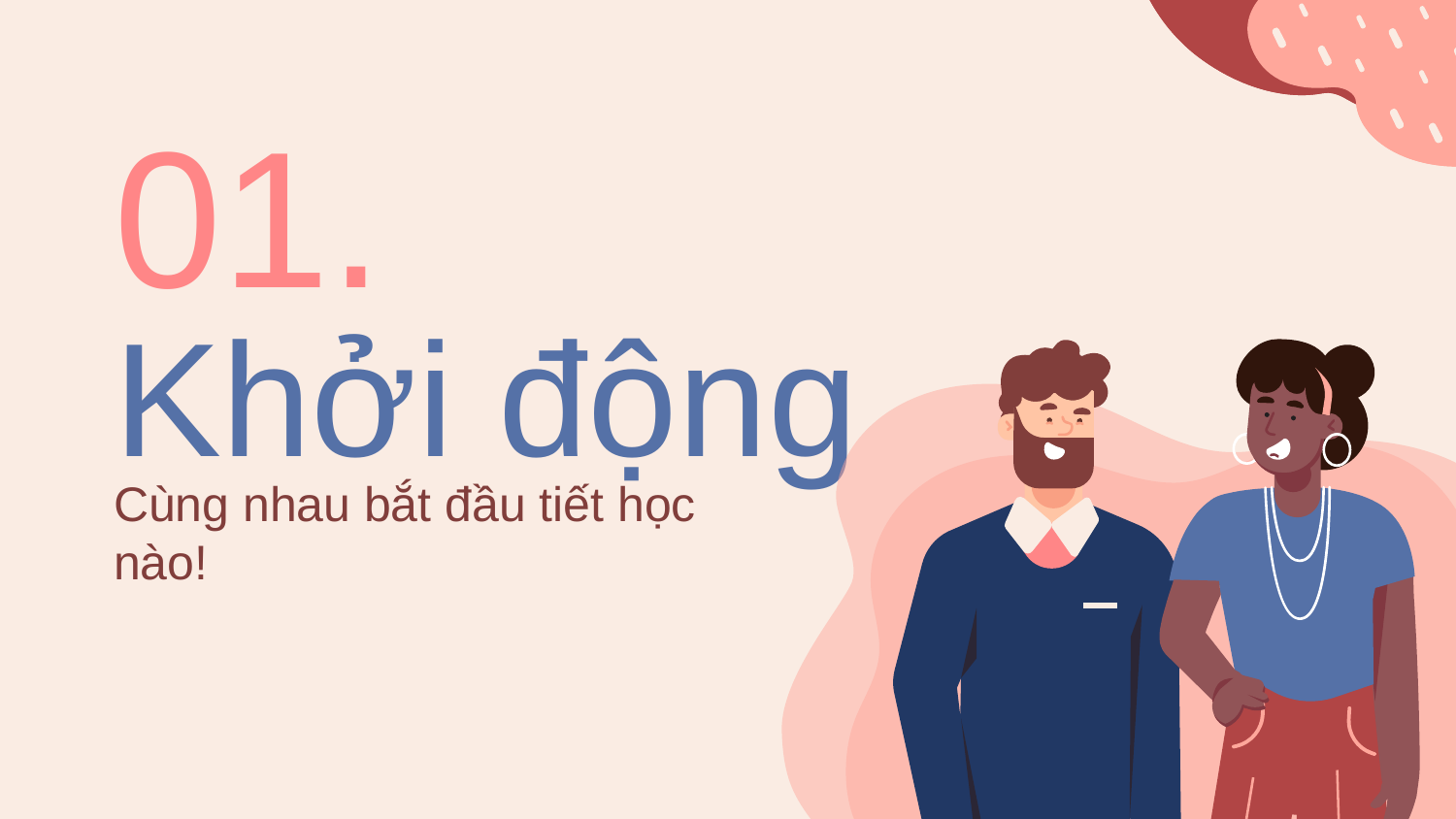

01.
# Khởi động

Cùng nhau bắt đầu tiết học nào!